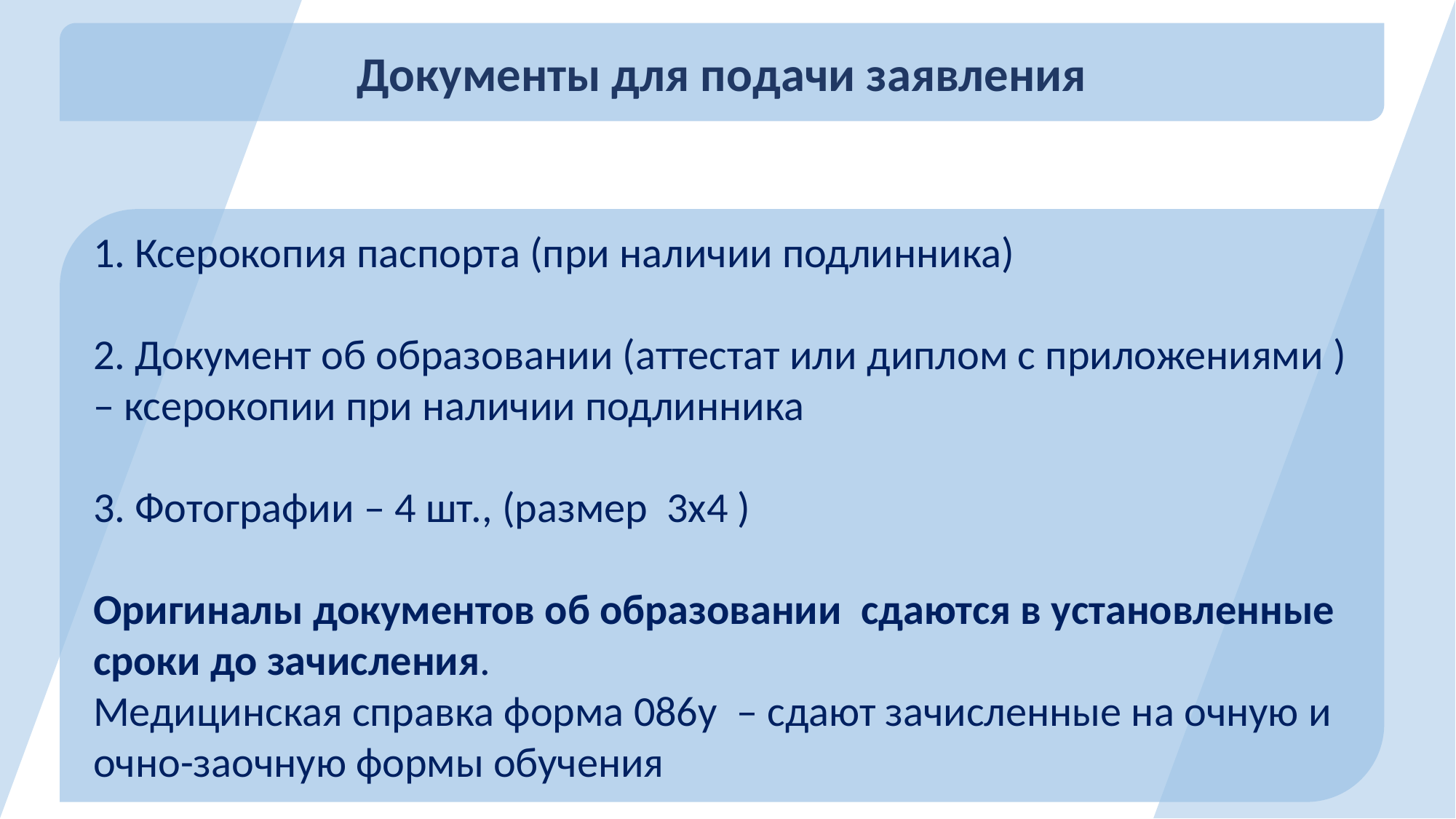

Документы для подачи заявления
1. Ксерокопия паспорта (при наличии подлинника)
2. Документ об образовании (аттестат или диплом с приложениями ) – ксерокопии при наличии подлинника
3. Фотографии – 4 шт., (размер  3х4 )
Оригиналы документов об образовании  сдаются в установленные сроки до зачисления.
Медицинская справка форма 086у  – сдают зачисленные на очную и очно-заочную формы обучения